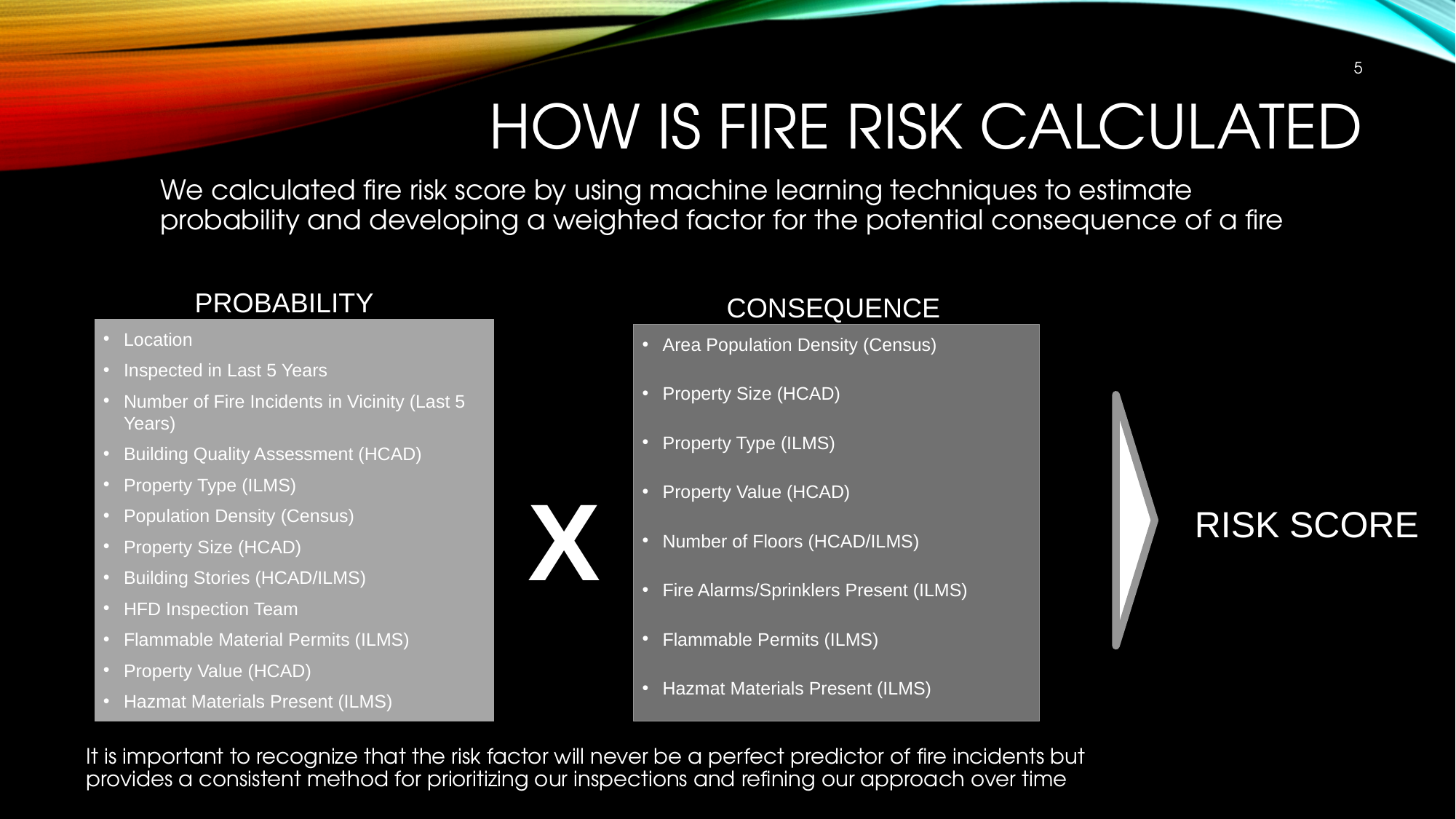

5
How is Fire Risk calculated
We calculated fire risk score by using machine learning techniques to estimate probability and developing a weighted factor for the potential consequence of a fire
PROBABILITY
CONSEQUENCE
Location
Inspected in Last 5 Years
Number of Fire Incidents in Vicinity (Last 5 Years)
Building Quality Assessment (HCAD)
Property Type (ILMS)
Population Density (Census)
Property Size (HCAD)
Building Stories (HCAD/ILMS)
HFD Inspection Team
Flammable Material Permits (ILMS)
Property Value (HCAD)
Hazmat Materials Present (ILMS)

Area Population Density (Census)
Property Size (HCAD)
Property Type (ILMS)
Property Value (HCAD)
Number of Floors (HCAD/ILMS)
Fire Alarms/Sprinklers Present (ILMS)
Flammable Permits (ILMS)
Hazmat Materials Present (ILMS)
X
RISK SCORE

It is important to recognize that the risk factor will never be a perfect predictor of fire incidents but provides a consistent method for prioritizing our inspections and refining our approach over time